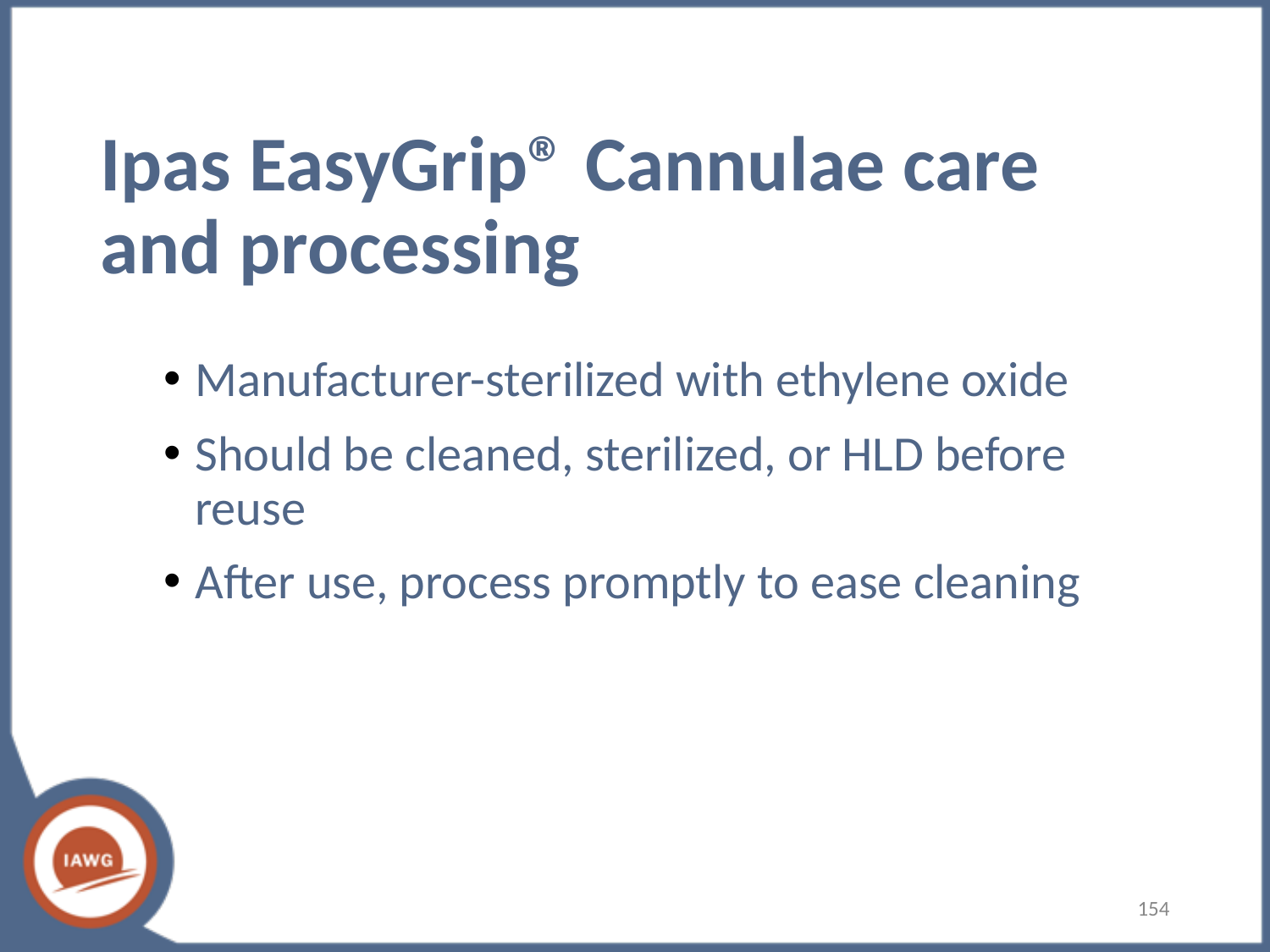

# Ipas EasyGrip® Cannulae care and processing
Manufacturer-sterilized with ethylene oxide
Should be cleaned, sterilized, or HLD before reuse
After use, process promptly to ease cleaning
154